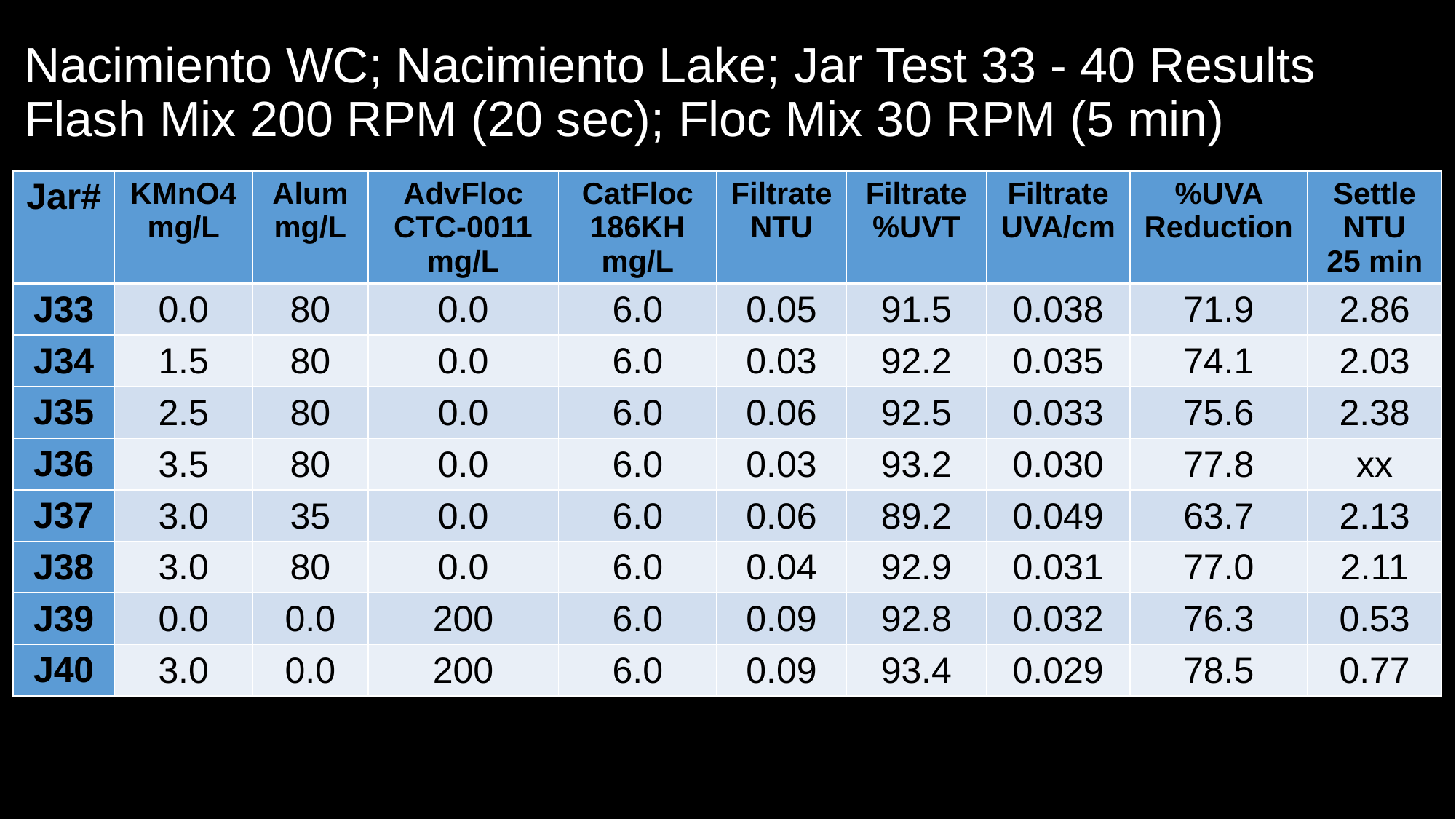

# Nacimiento WC; Nacimiento Lake; Jar Test 33 - 40 Results Flash Mix 200 RPM (20 sec); Floc Mix 30 RPM (5 min)
| Jar# | KMnO4 mg/L | Alum mg/L | AdvFloc CTC-0011 mg/L | CatFloc 186KH mg/L | Filtrate NTU | Filtrate %UVT | Filtrate UVA/cm | %UVA Reduction | Settle NTU 25 min |
| --- | --- | --- | --- | --- | --- | --- | --- | --- | --- |
| J33 | 0.0 | 80 | 0.0 | 6.0 | 0.05 | 91.5 | 0.038 | 71.9 | 2.86 |
| J34 | 1.5 | 80 | 0.0 | 6.0 | 0.03 | 92.2 | 0.035 | 74.1 | 2.03 |
| J35 | 2.5 | 80 | 0.0 | 6.0 | 0.06 | 92.5 | 0.033 | 75.6 | 2.38 |
| J36 | 3.5 | 80 | 0.0 | 6.0 | 0.03 | 93.2 | 0.030 | 77.8 | xx |
| J37 | 3.0 | 35 | 0.0 | 6.0 | 0.06 | 89.2 | 0.049 | 63.7 | 2.13 |
| J38 | 3.0 | 80 | 0.0 | 6.0 | 0.04 | 92.9 | 0.031 | 77.0 | 2.11 |
| J39 | 0.0 | 0.0 | 200 | 6.0 | 0.09 | 92.8 | 0.032 | 76.3 | 0.53 |
| J40 | 3.0 | 0.0 | 200 | 6.0 | 0.09 | 93.4 | 0.029 | 78.5 | 0.77 |